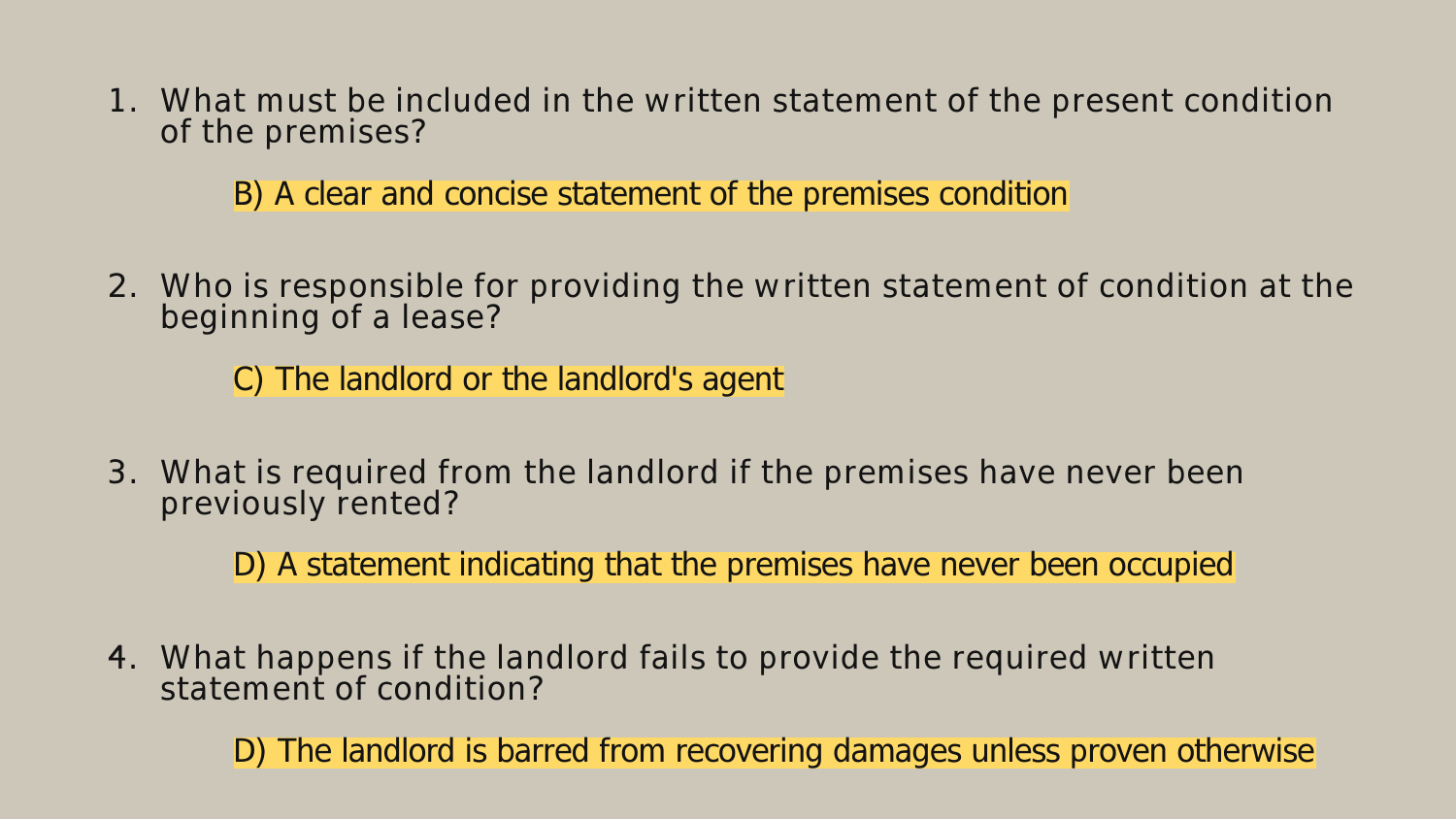

# What must be included in the written statement of the present condition of the premises?

B) A clear and concise statement of the premises condition

Who is responsible for providing the written statement of condition at the beginning of a lease?

C) The landlord or the landlord's agent

What is required from the landlord if the premises have never been previously rented?

D) A statement indicating that the premises have never been occupied

What happens if the landlord fails to provide the required written statement of condition?

D) The landlord is barred from recovering damages unless proven otherwise